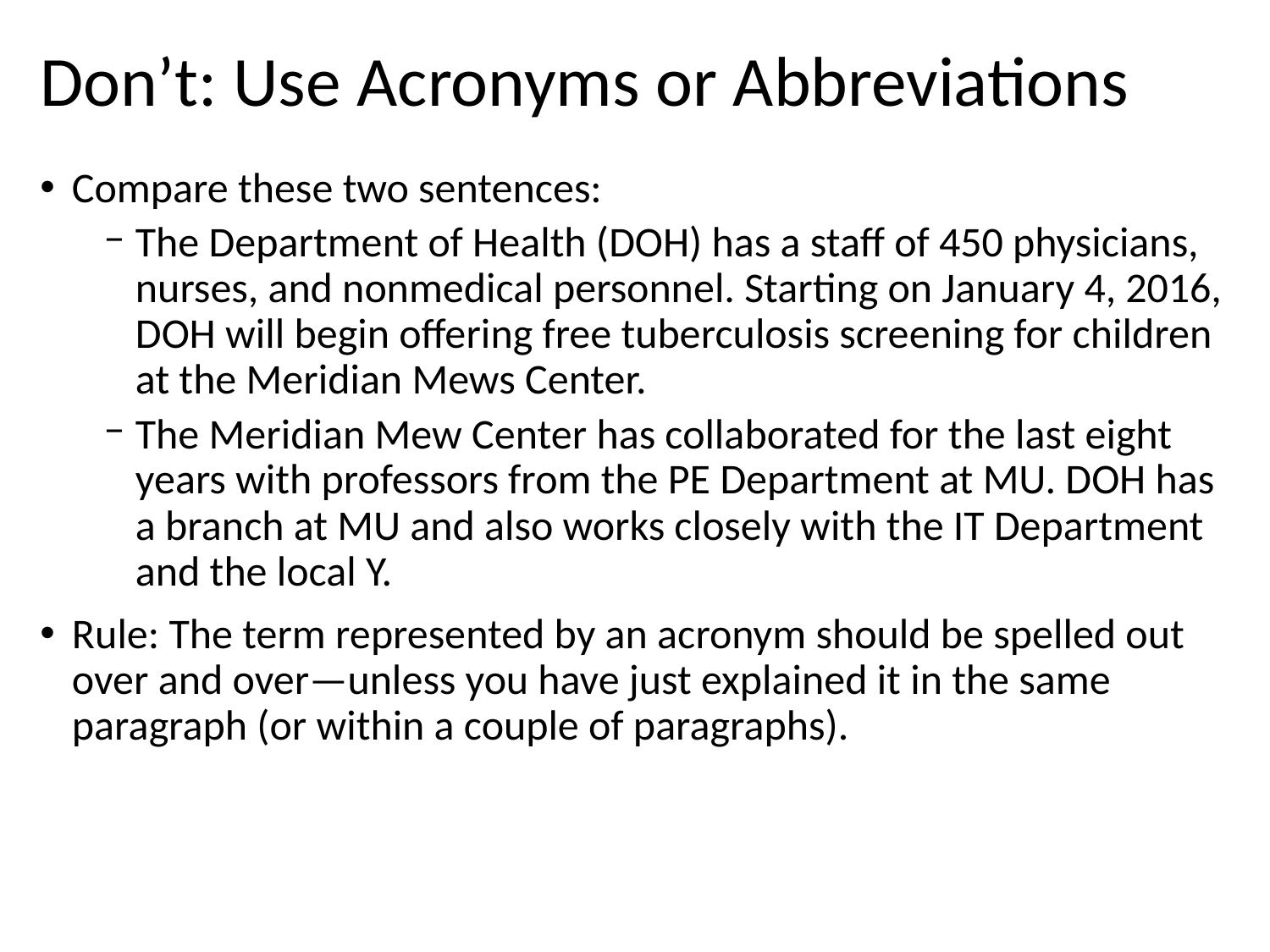

# Don’t: Use Acronyms or Abbreviations
Compare these two sentences:
The Department of Health (DOH) has a staff of 450 physicians, nurses, and nonmedical personnel. Starting on January 4, 2016, DOH will begin offering free tuberculosis screening for children at the Meridian Mews Center.
The Meridian Mew Center has collaborated for the last eight years with professors from the PE Department at MU. DOH has a branch at MU and also works closely with the IT Department and the local Y.
Rule: The term represented by an acronym should be spelled out over and over—unless you have just explained it in the same paragraph (or within a couple of paragraphs).